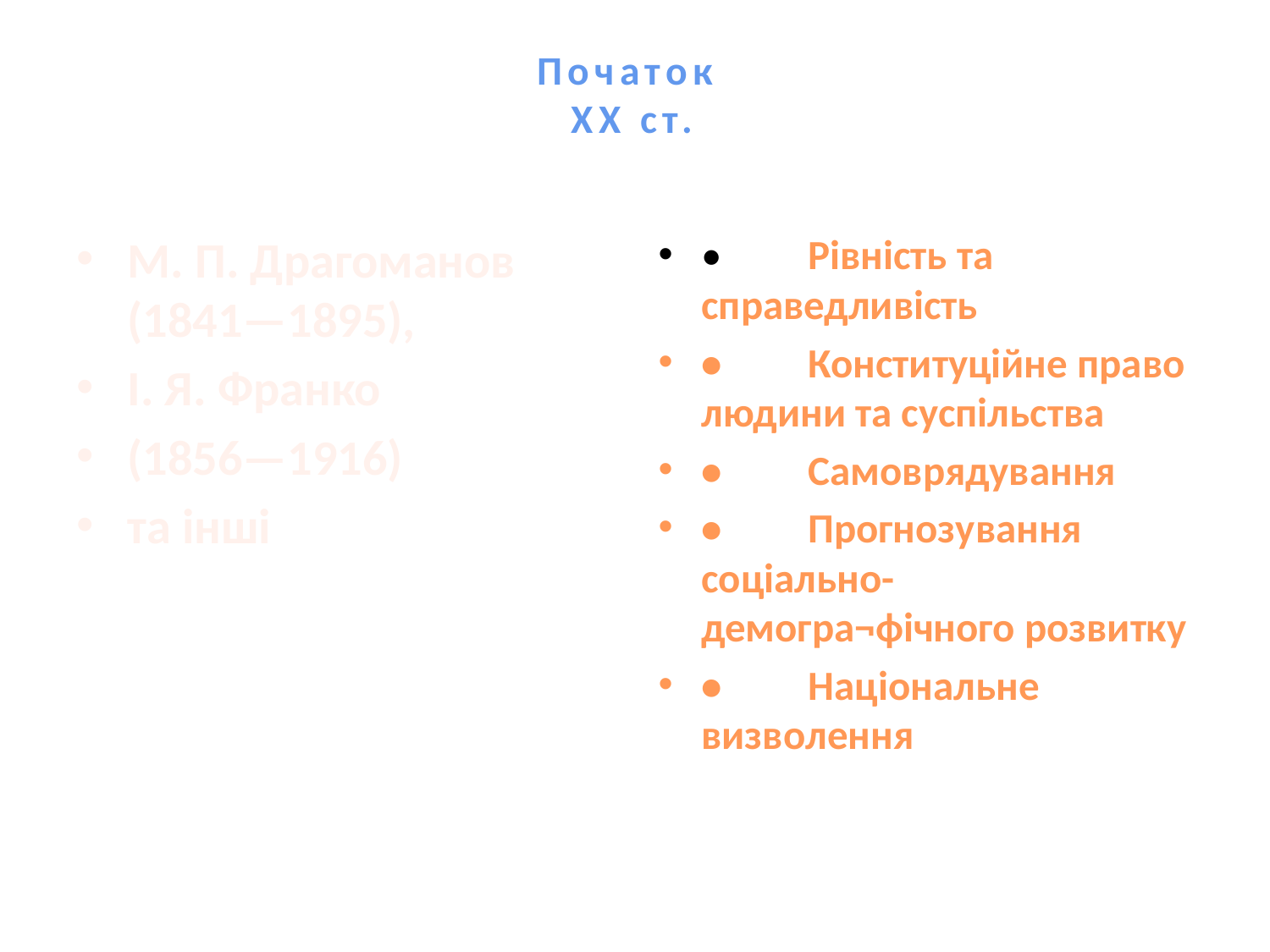

# Початок ХХ ст.
М. П. Драгоманов (1841—1895),
І. Я. Франко
(1856—1916)
та інші

•	Рівність та справедливість
•	Конституційне право людини та суспільства
•	Самоврядування
•	Прогнозування соціально-демогра¬фічного розвитку
•	Національне визволення